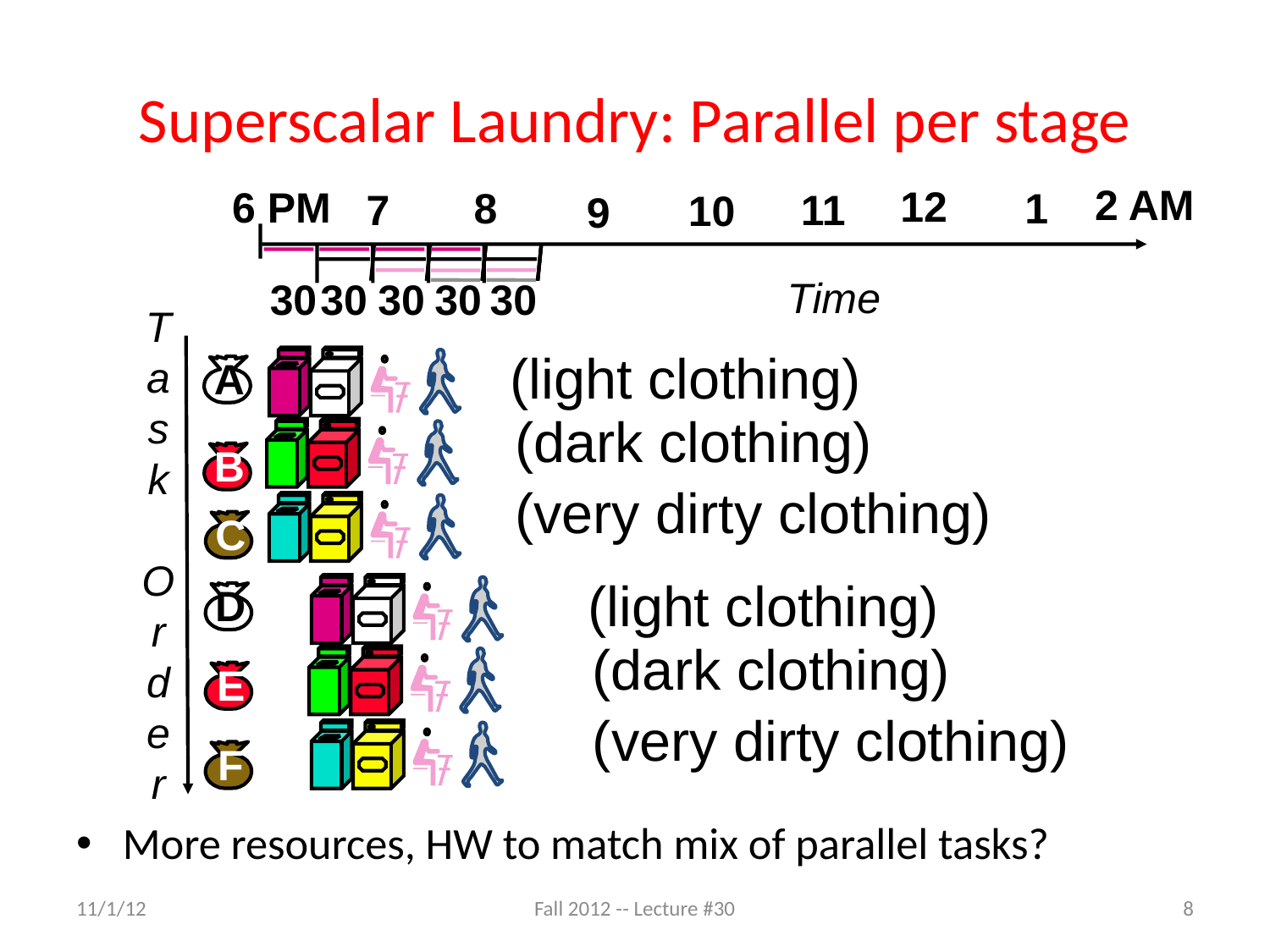

# Superscalar Laundry: Parallel per stage
2 AM
12
6 PM
1
8
7
11
10
9

30
30
30
30
30

More resources, HW to match mix of parallel tasks?
Time
T
a
s
k

O
r
d
e
r

 (light clothing)
 (dark clothing)
 (very dirty clothing)
A

B

C

 (light clothing)
 (dark clothing)
 (very dirty clothing)
D

E

F

11/1/12
Fall 2012 -- Lecture #30
8